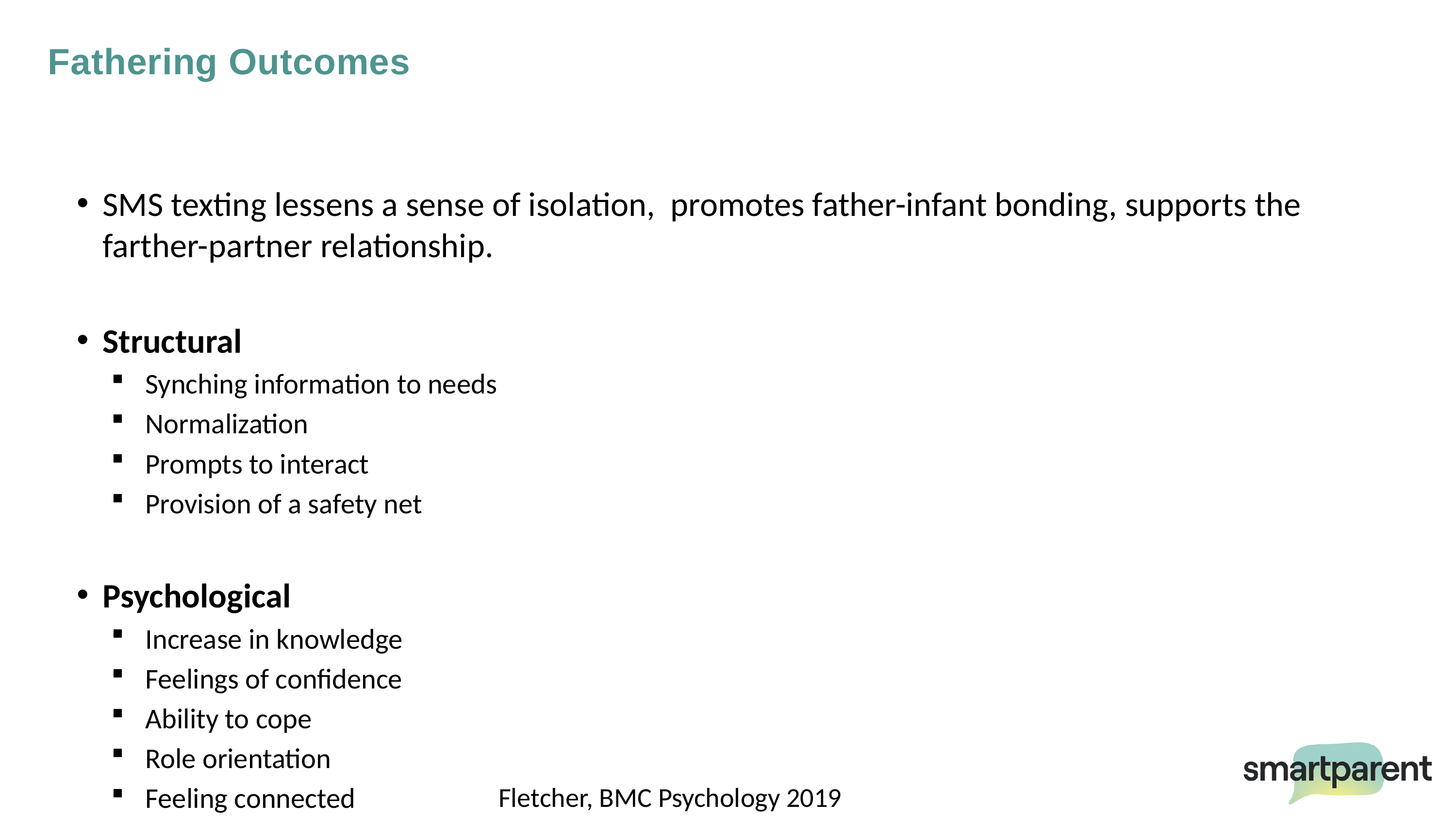

Fathering Outcomes
# Fathering Outcomes
SMS texting lessens a sense of isolation,  promotes father-infant bonding, supports the farther-partner relationship.

Structural
Synching information to needs
Normalization
Prompts to interact
Provision of a safety net

Psychological
Increase in knowledge
Feelings of confidence
Ability to cope
Role orientation
Feeling connected

Fletcher, BMC Psychology 2019